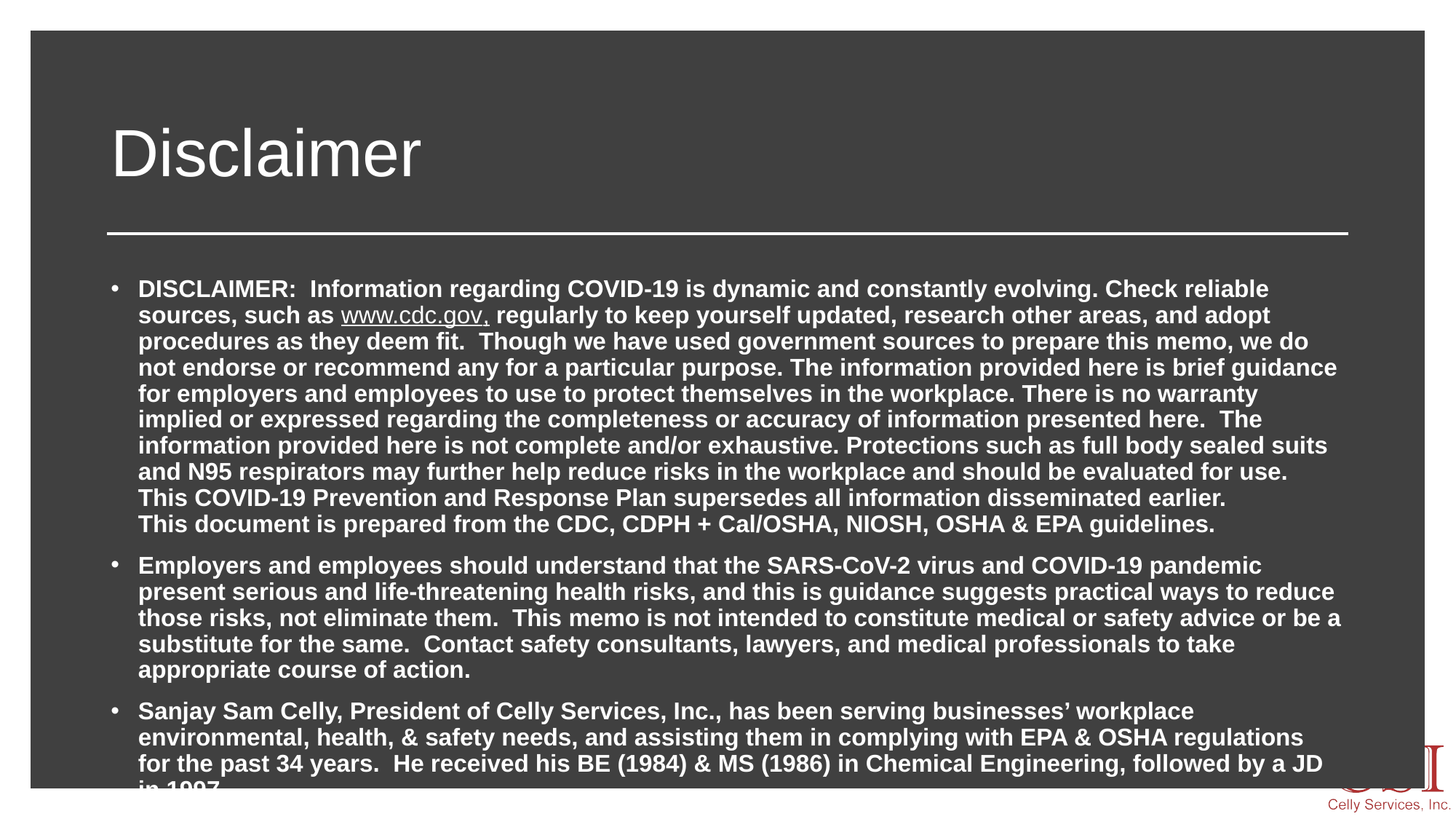

# Disclaimer
DISCLAIMER:  Information regarding COVID-19 is dynamic and constantly evolving. Check reliable sources, such as www.cdc.gov, regularly to keep yourself updated, research other areas, and adopt procedures as they deem fit.  Though we have used government sources to prepare this memo, we do not endorse or recommend any for a particular purpose. The information provided here is brief guidance for employers and employees to use to protect themselves in the workplace. There is no warranty implied or expressed regarding the completeness or accuracy of information presented here.  The information provided here is not complete and/or exhaustive. Protections such as full body sealed suits and N95 respirators may further help reduce risks in the workplace and should be evaluated for use.  This COVID-19 Prevention and Response Plan supersedes all information disseminated earlier.
This document is prepared from the CDC, CDPH + Cal/OSHA, NIOSH, OSHA & EPA guidelines.
Employers and employees should understand that the SARS-CoV-2 virus and COVID-19 pandemic present serious and life-threatening health risks, and this is guidance suggests practical ways to reduce those risks, not eliminate them.  This memo is not intended to constitute medical or safety advice or be a substitute for the same.  Contact safety consultants, lawyers, and medical professionals to take appropriate course of action.
Sanjay Sam Celly, President of Celly Services, Inc., has been serving businesses’ workplace environmental, health, & safety needs, and assisting them in complying with EPA & OSHA regulations for the past 34 years.  He received his BE (1984) & MS (1986) in Chemical Engineering, followed by a JD in 1997.